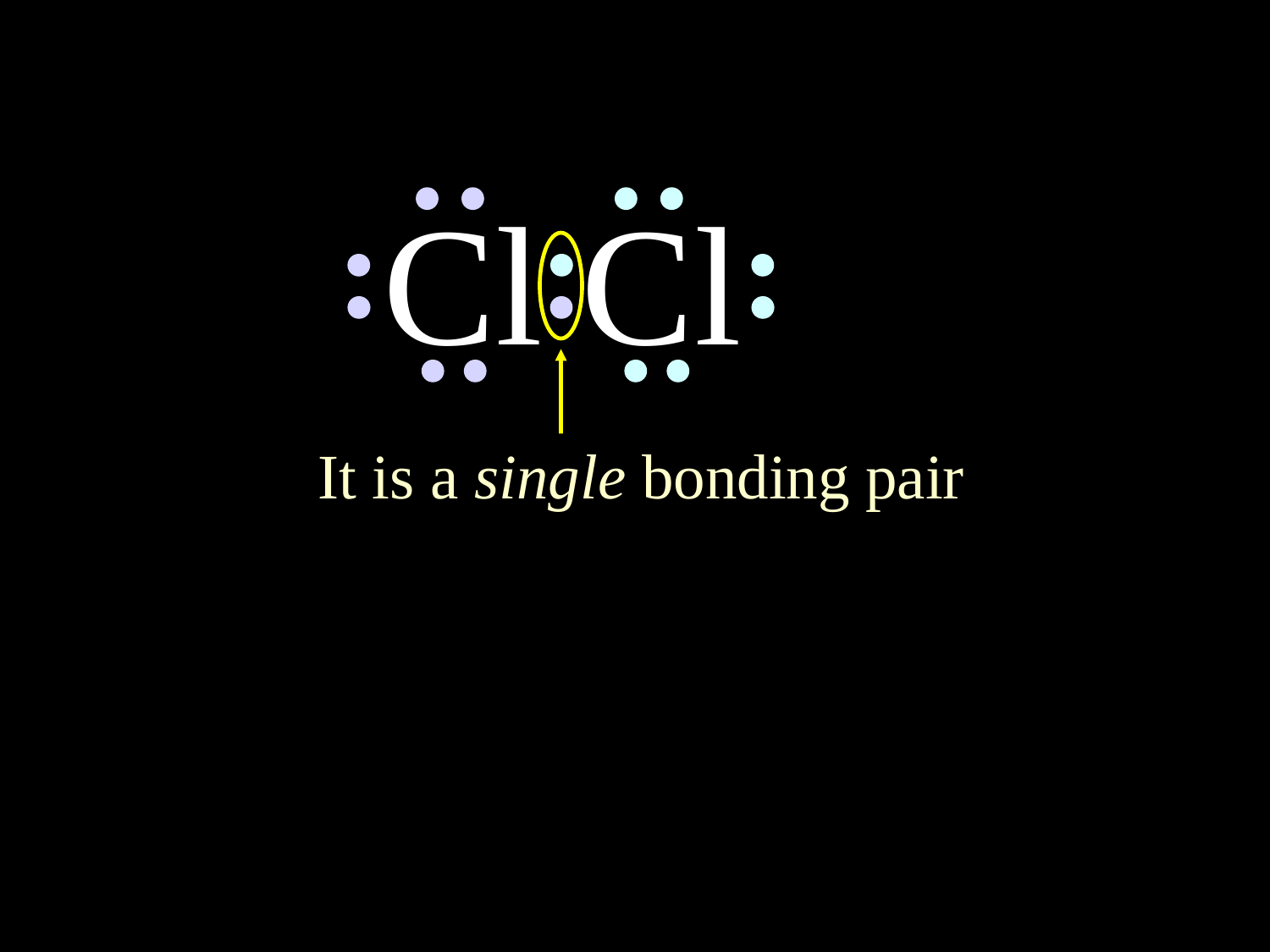

Cl
Cl

It is a single bonding pair
circle the electrons for
each atom that completes
their octets